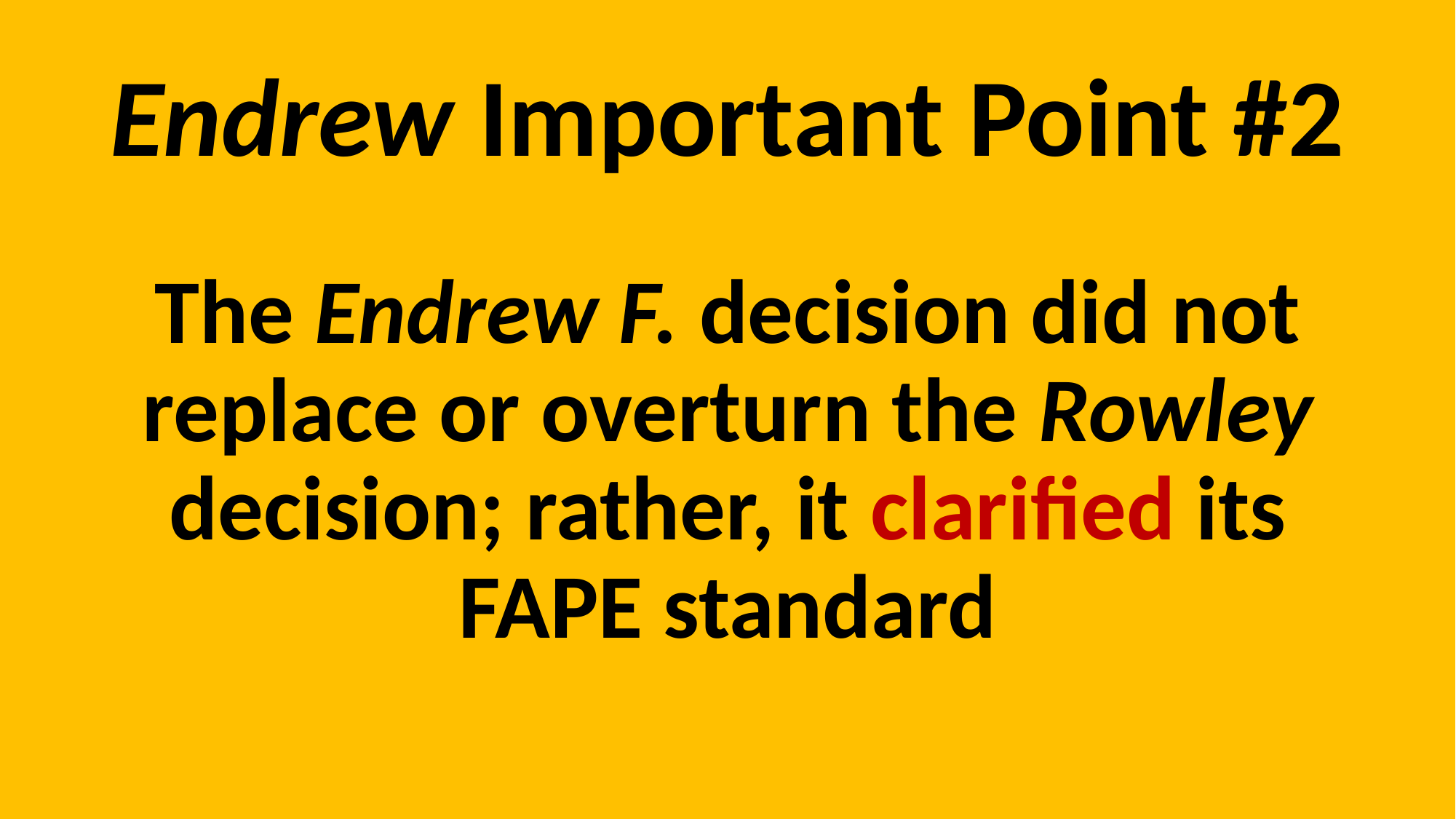

# Endrew Important Point #2
The Endrew F. decision did not replace or overturn the Rowley decision; rather, it clarified its FAPE standard